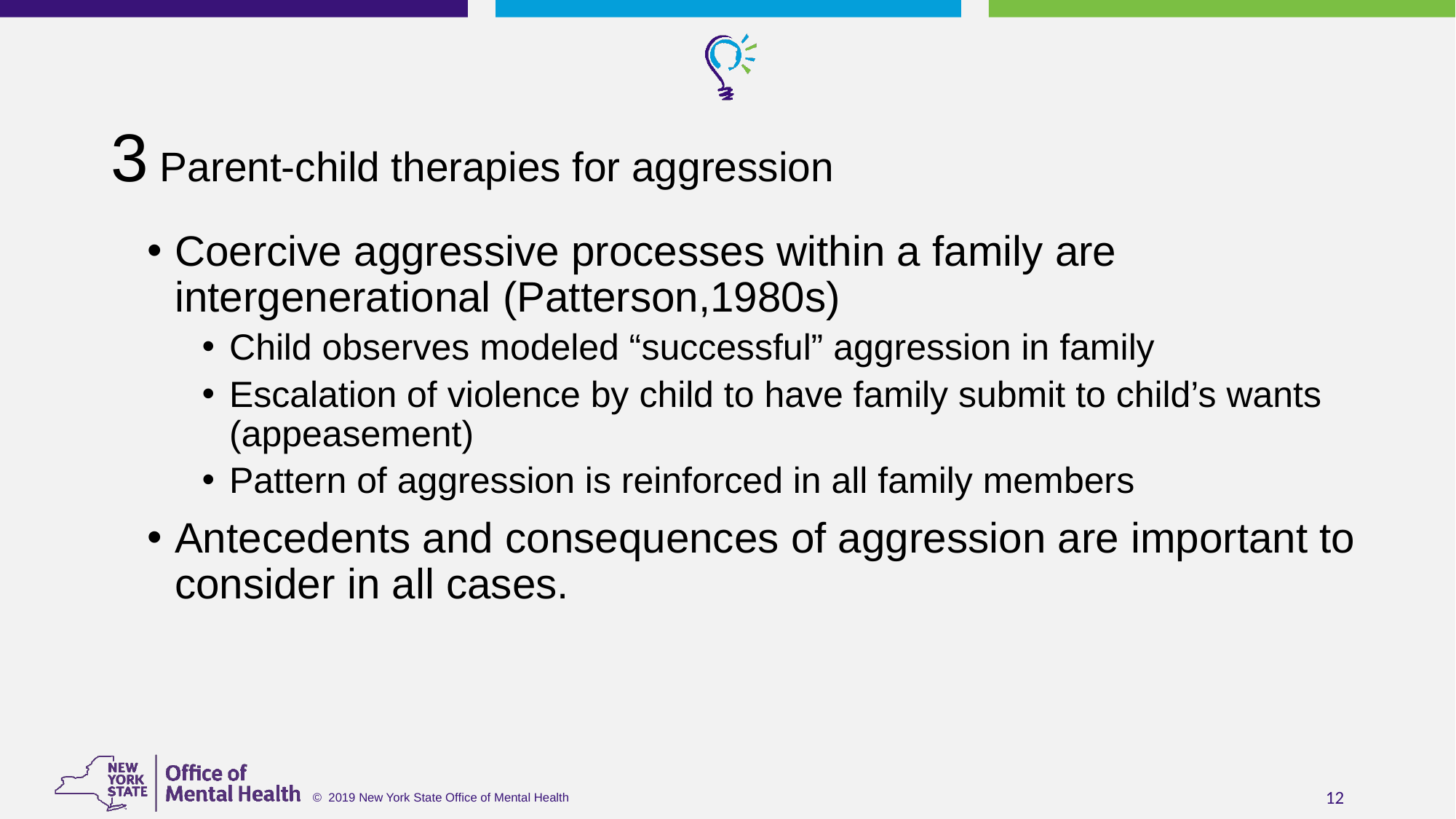

# 3 Parent-child therapies for aggression
Coercive aggressive processes within a family are intergenerational (Patterson,1980s)
Child observes modeled “successful” aggression in family
Escalation of violence by child to have family submit to child’s wants (appeasement)
Pattern of aggression is reinforced in all family members
Antecedents and consequences of aggression are important to consider in all cases.